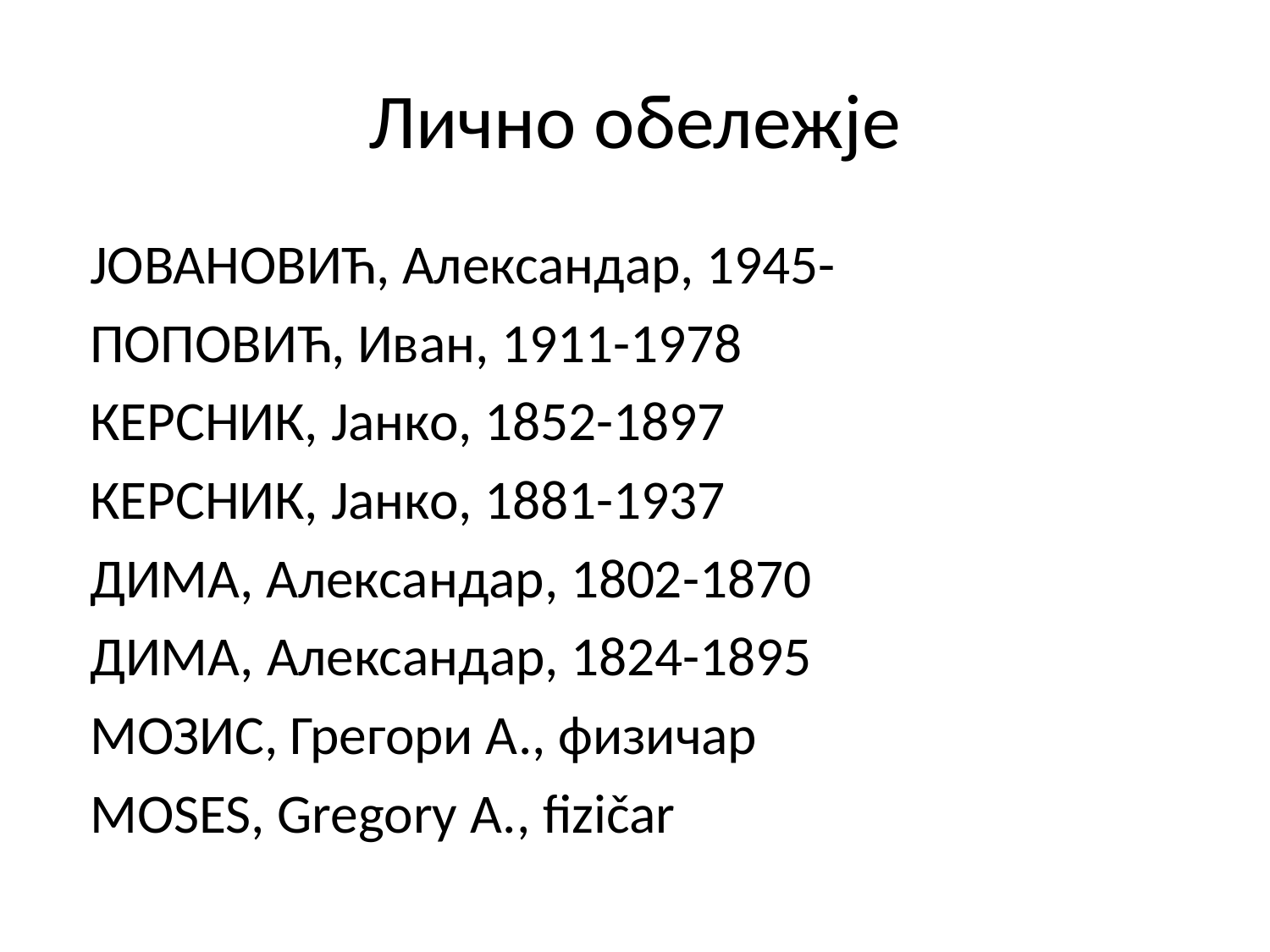

# Лично обележје
 ЈОВАНОВИЋ, Александар, 1945-
 ПОПОВИЋ, Иван, 1911-1978
 КЕРСНИК, Јанко, 1852-1897
 КЕРСНИК, Јанко, 1881-1937
 ДИMA, Александар, 1802-1870
 ДИМА, Александар, 1824-1895
 МОЗИС, Грегори А., физичар
 MOSES, Gregory A., fizičar